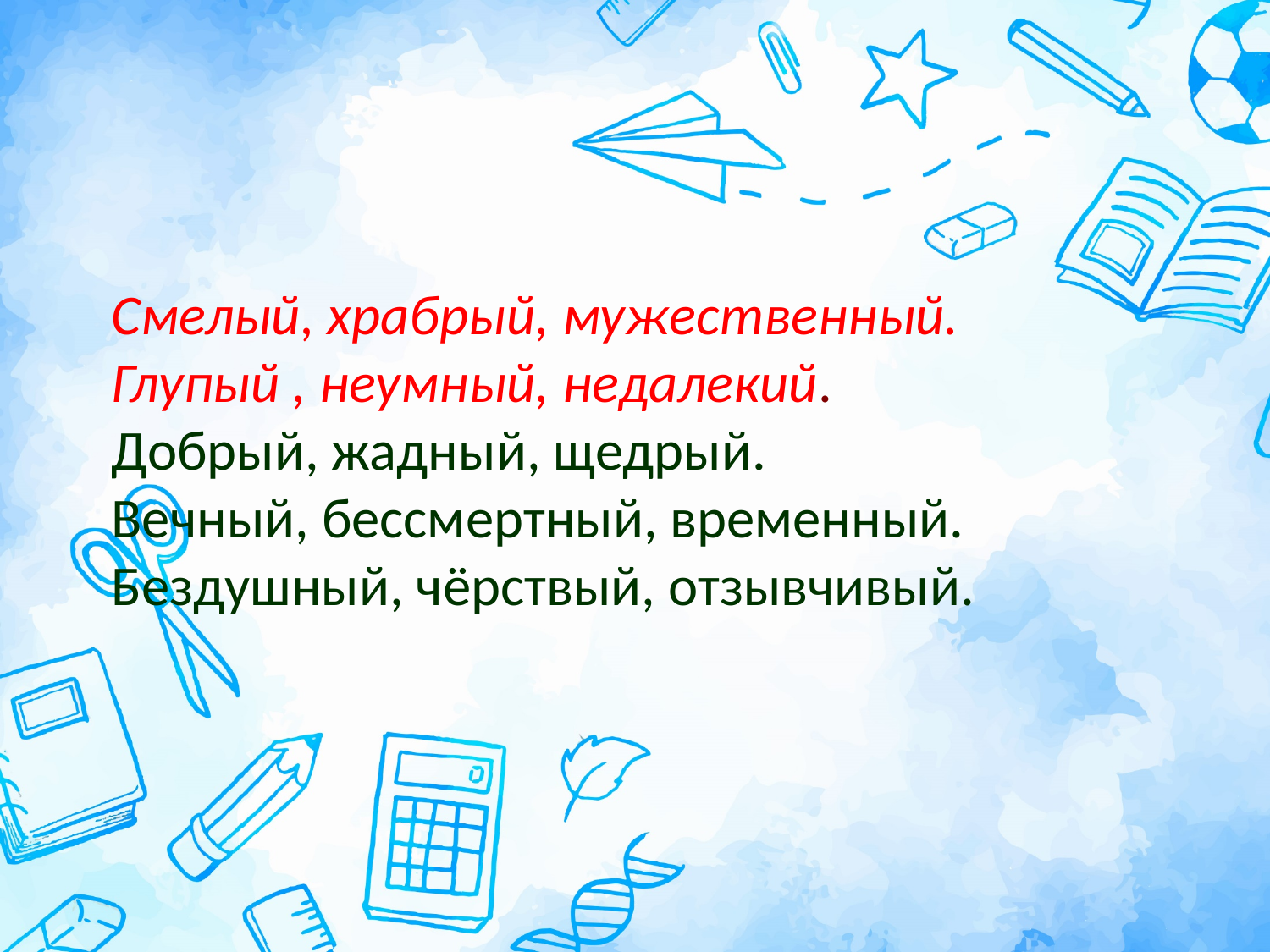

Смелый, храбрый, мужественный.
Глупый , неумный, недалекий.
Добрый, жадный, щедрый.
Вечный, бессмертный, временный.
Бездушный, чёрствый, отзывчивый.